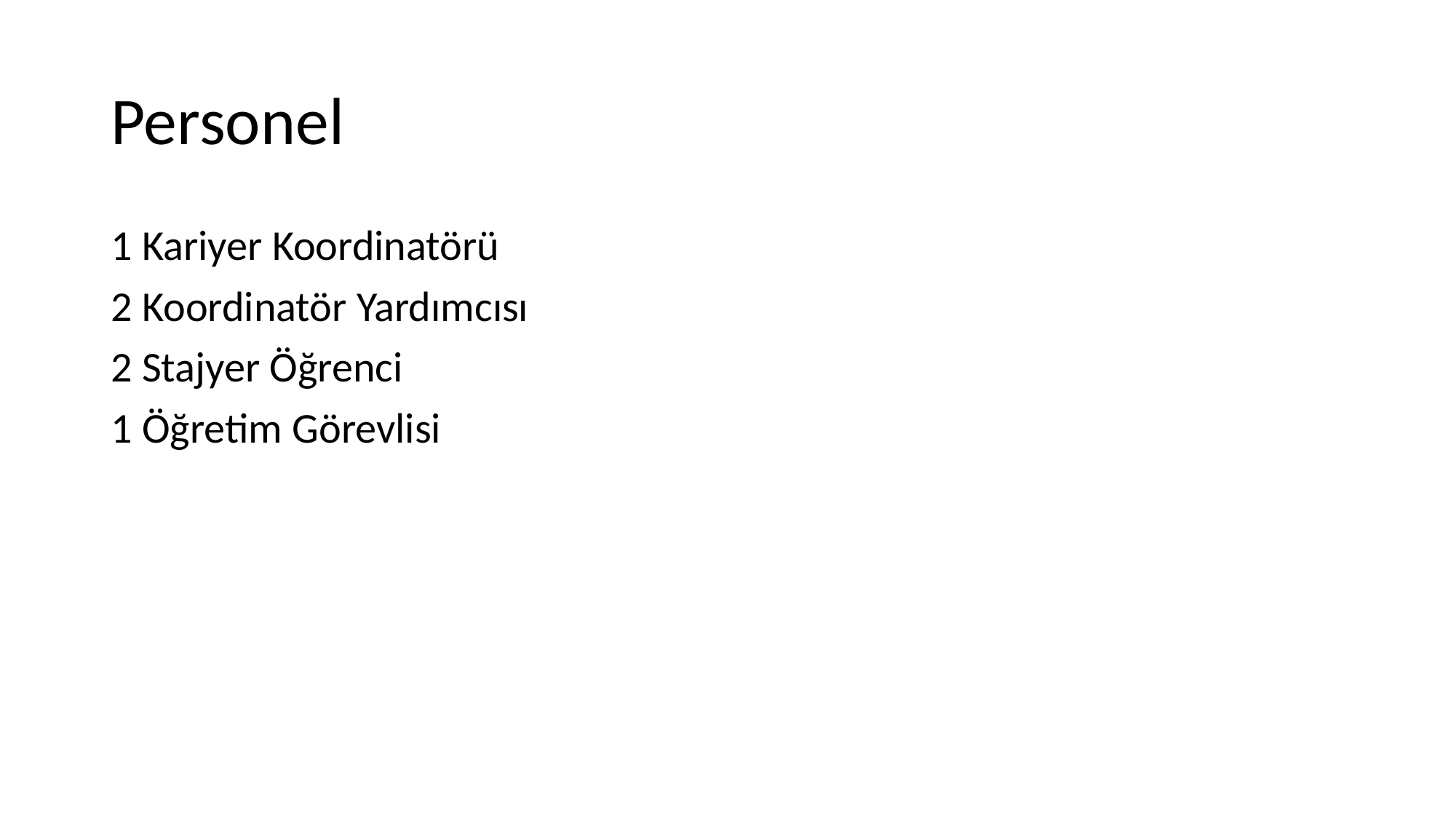

# Personel
1 Kariyer Koordinatörü
2 Koordinatör Yardımcısı
2 Stajyer Öğrenci
1 Öğretim Görevlisi